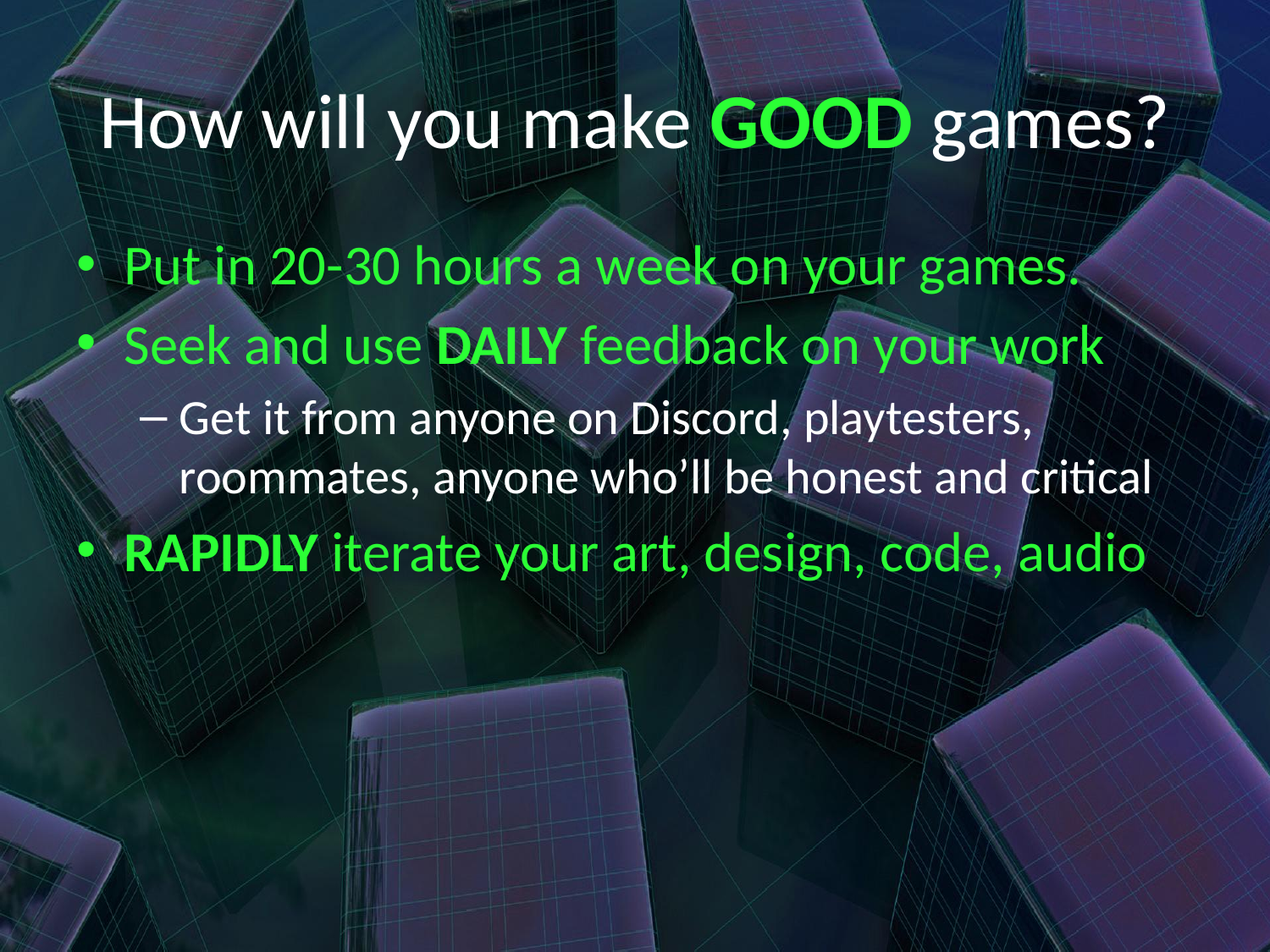

#
How will you make GOOD games?
Put in 20-30 hours a week on your games.
Seek and use DAILY feedback on your work
Get it from anyone on Discord, playtesters, roommates, anyone who’ll be honest and critical
RAPIDLY iterate your art, design, code, audio